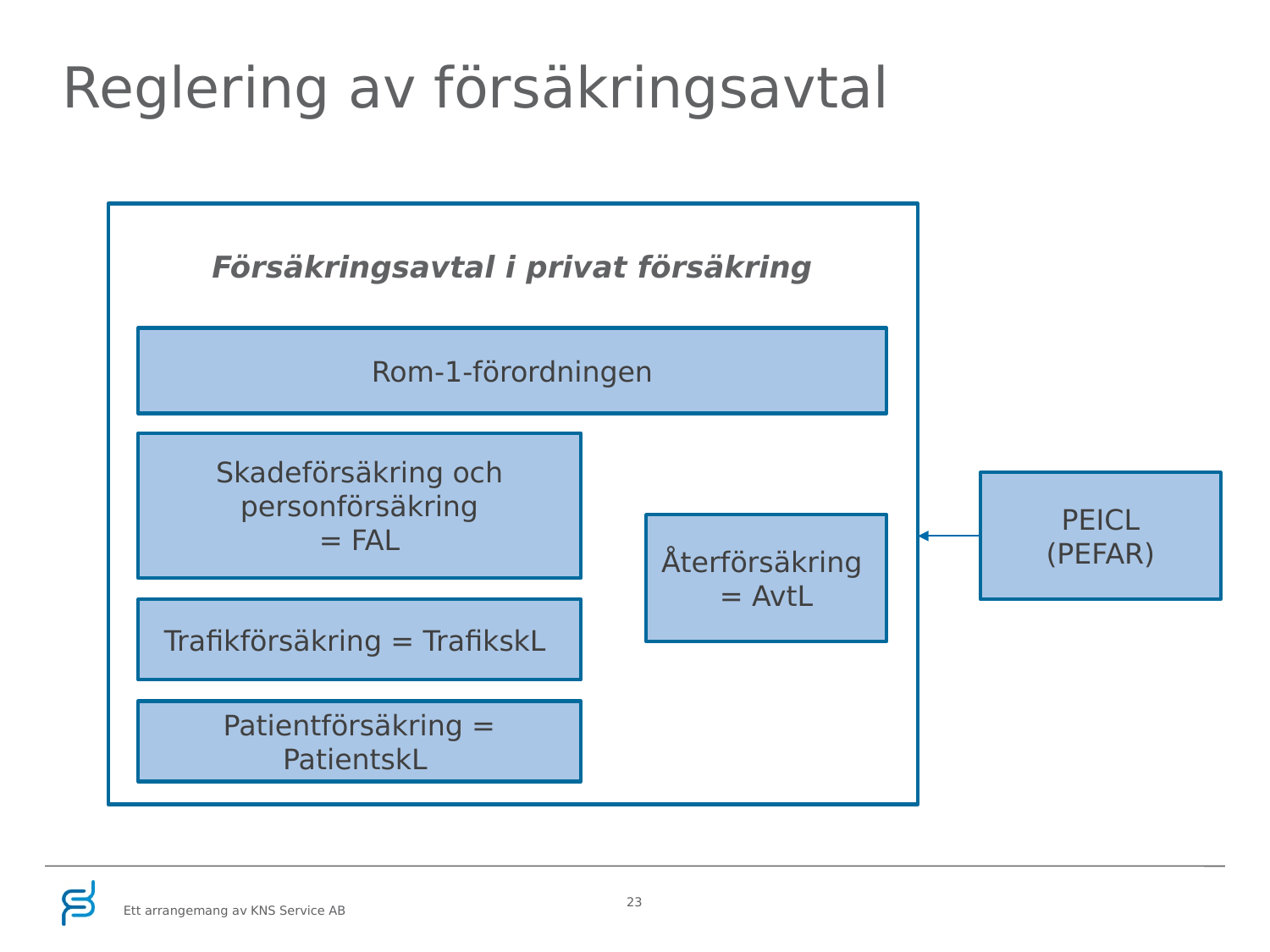

# Reglering av försäkringsavtal

Försäkringsavtal i privat försäkring
Rom-1-förordningen
Skadeförsäkring och personförsäkring
= FAL
PEICL
(PEFAR)
Återförsäkring
= AvtL
Trafikförsäkring = TrafikskL
Patientförsäkring = PatientskL

23